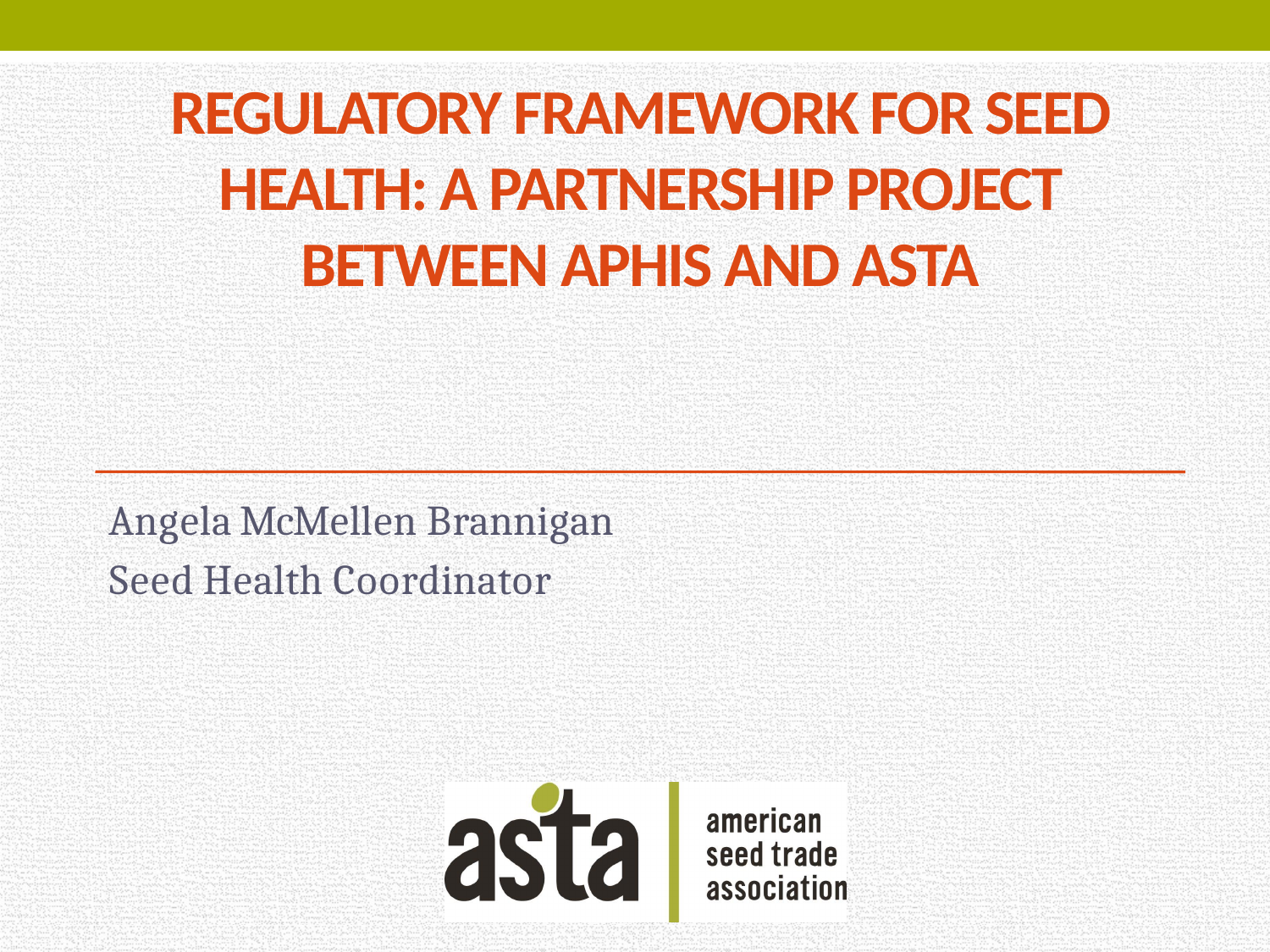

# Regulatory Framework for Seed Health: A partnership project between APHIS and ASTA
Angela McMellen Brannigan
Seed Health Coordinator